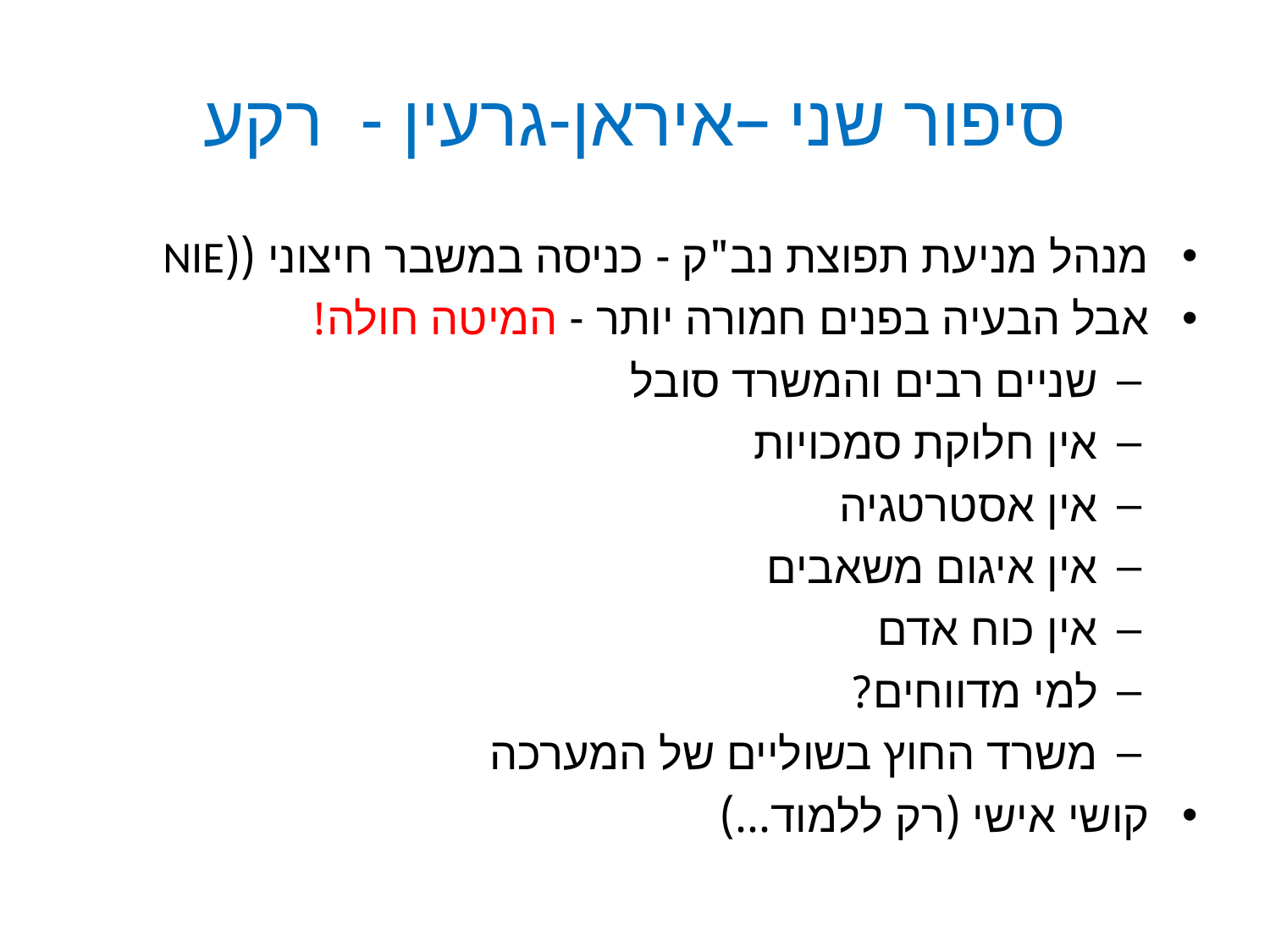

# סיפור שני –איראן-גרעין -  רקע
מנהל מניעת תפוצת נב"ק - כניסה במשבר חיצוני ((NIE
אבל הבעיה בפנים חמורה יותר - המיטה חולה!
שניים רבים והמשרד סובל
אין חלוקת סמכויות
אין אסטרטגיה
אין איגום משאבים
אין כוח אדם
למי מדווחים?
משרד החוץ בשוליים של המערכה
קושי אישי (רק ללמוד...)